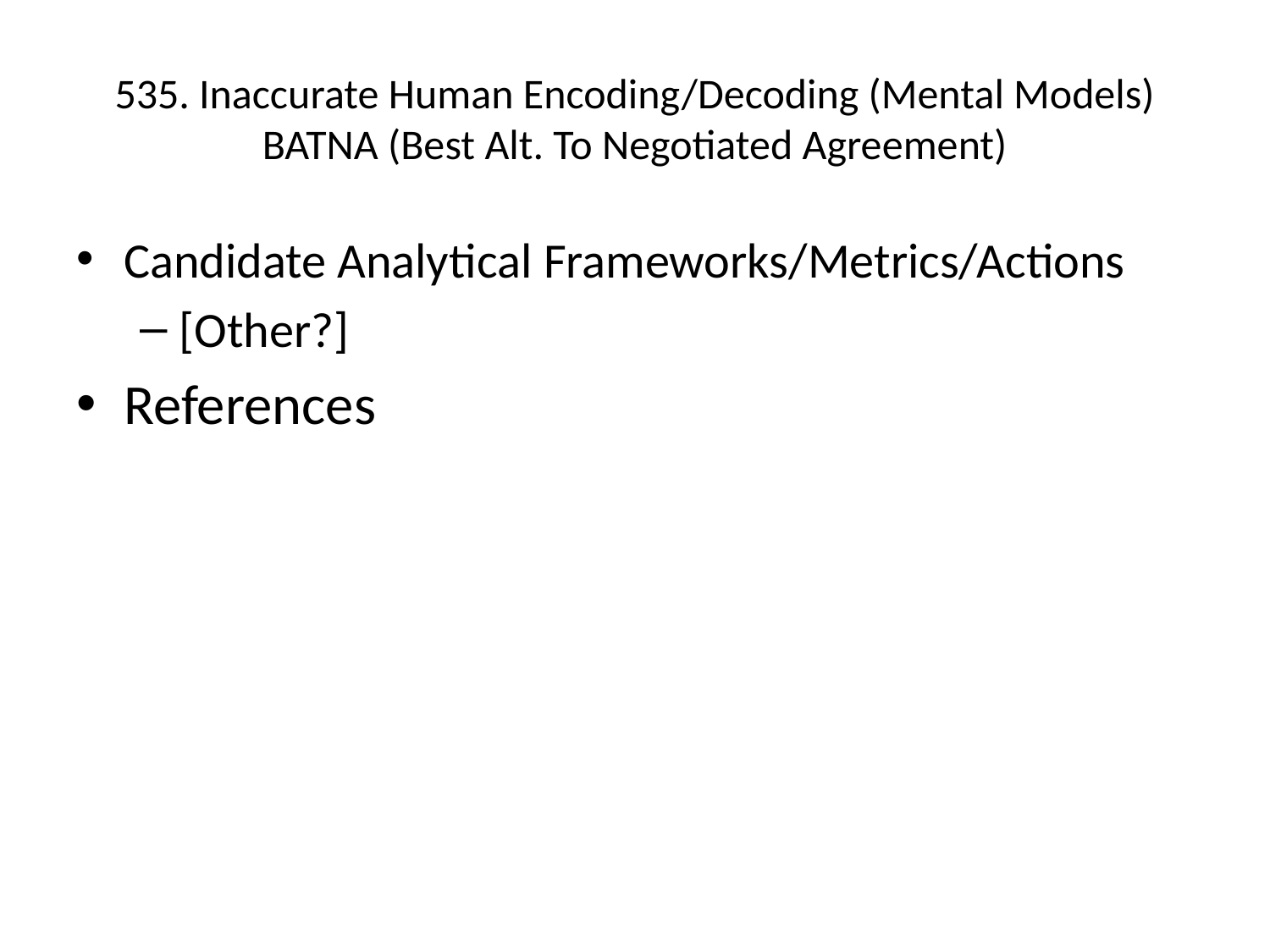

# 535. Inaccurate Human Encoding/Decoding (Mental Models) BATNA (Best Alt. To Negotiated Agreement)
Candidate Analytical Frameworks/Metrics/Actions
[Other?]
References